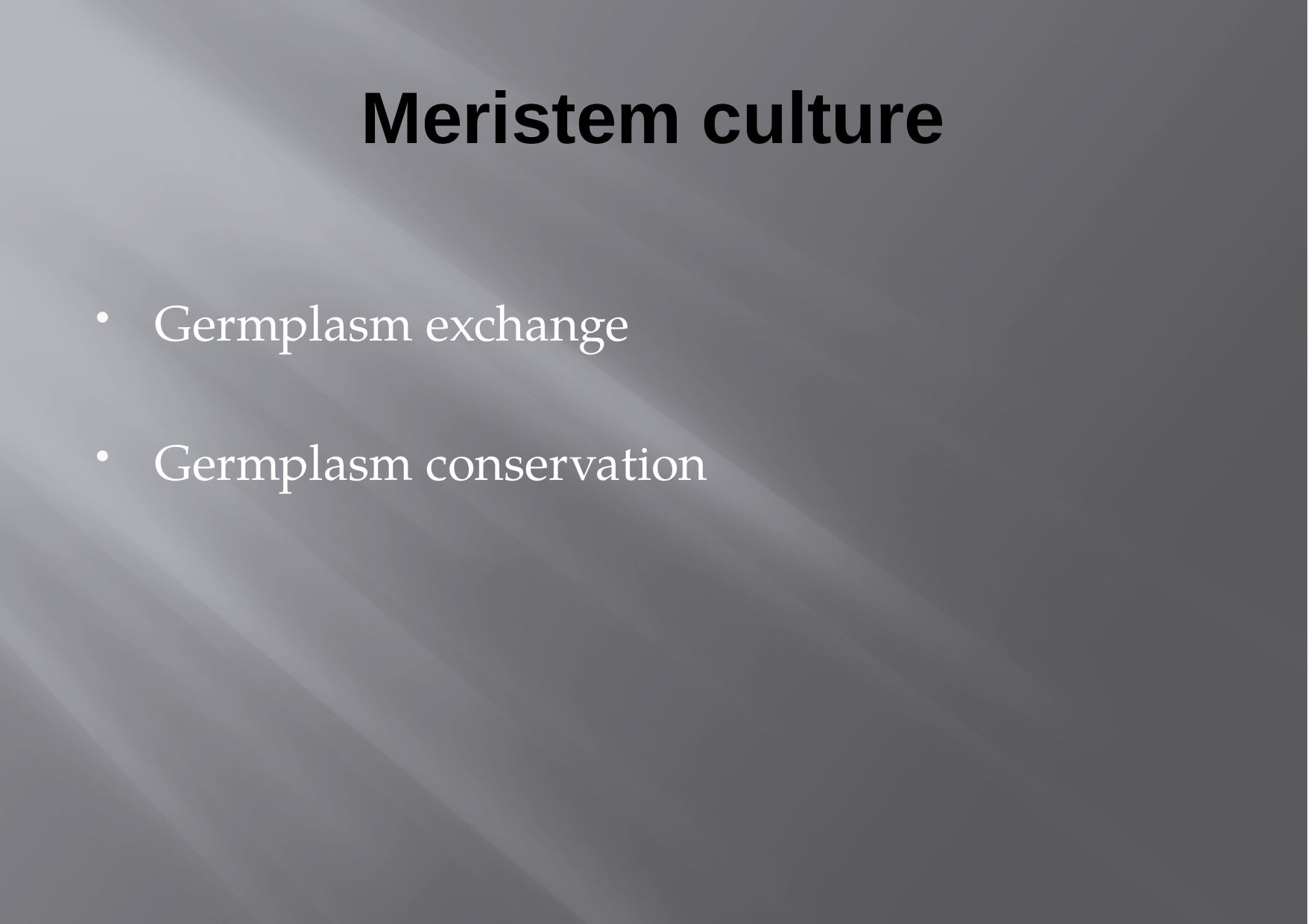

# Meristem culture

Germplasm exchange

Germplasm conservation